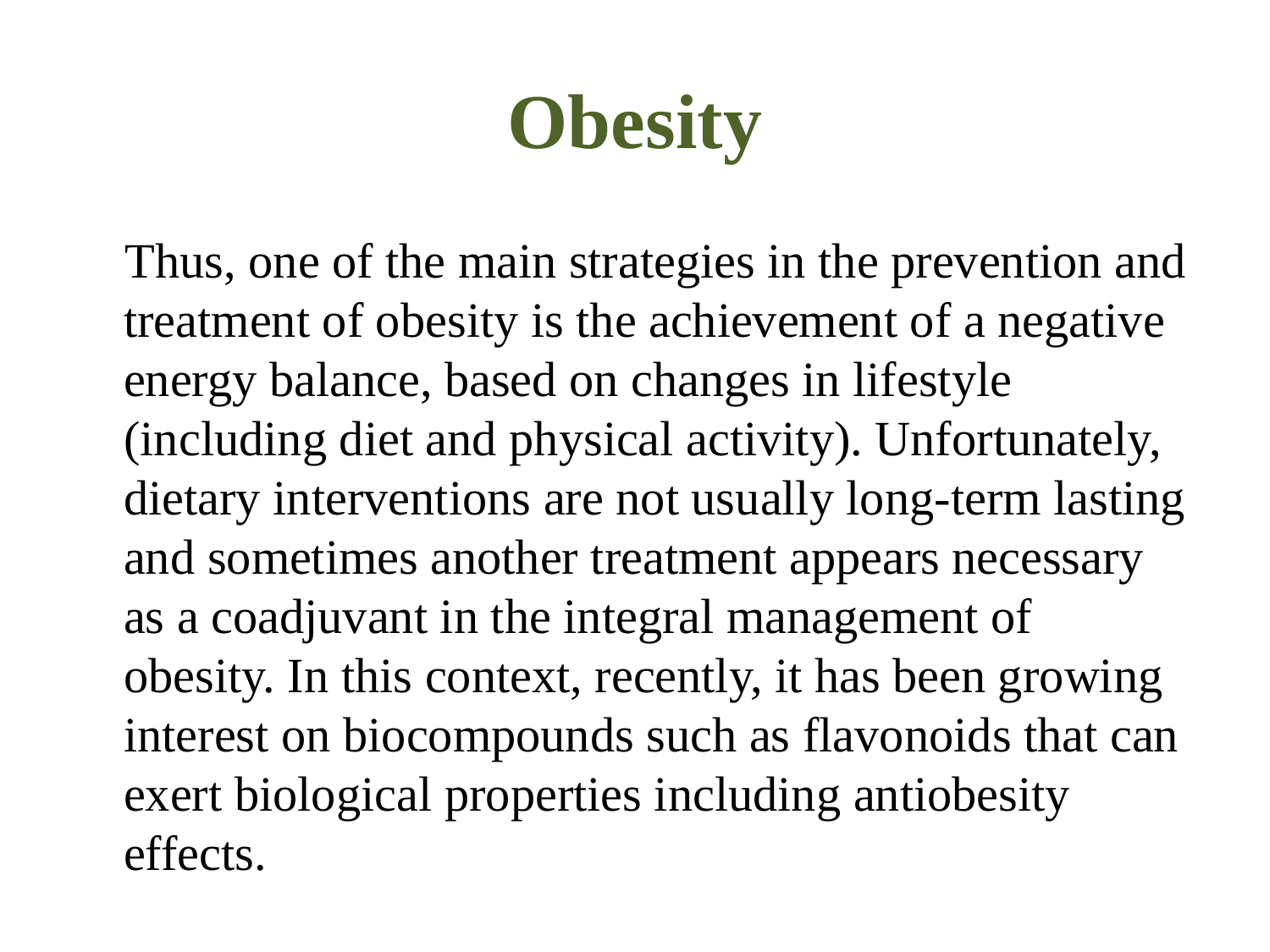

# Obesity
    Thus, one of the main strategies in the prevention and treatment of obesity is the achievement of a negative energy balance, based on changes in lifestyle (including diet and physical activity). Unfortunately, dietary interventions are not usually long-term lasting and sometimes another treatment appears necessary as a coadjuvant in the integral management of obesity. In this context, recently, it has been growing interest on biocompounds such as flavonoids that can exert biological properties including antiobesity effects.